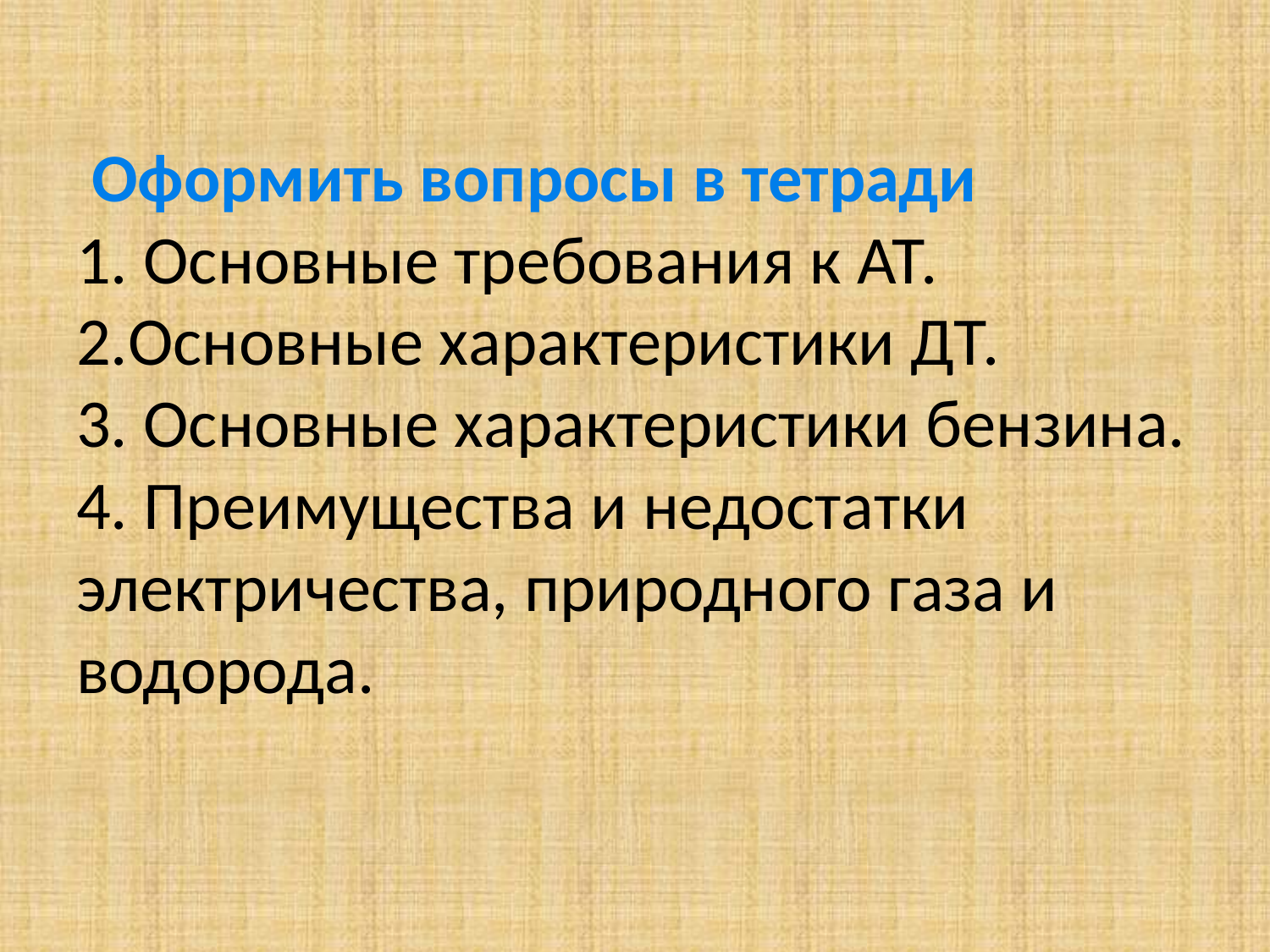

# Оформить вопросы в тетради 1. Основные требования к АТ. 2.Основные характеристики ДТ. 3. Основные характеристики бензина. 4. Преимущества и недостатки электричества, природного газа и водорода.